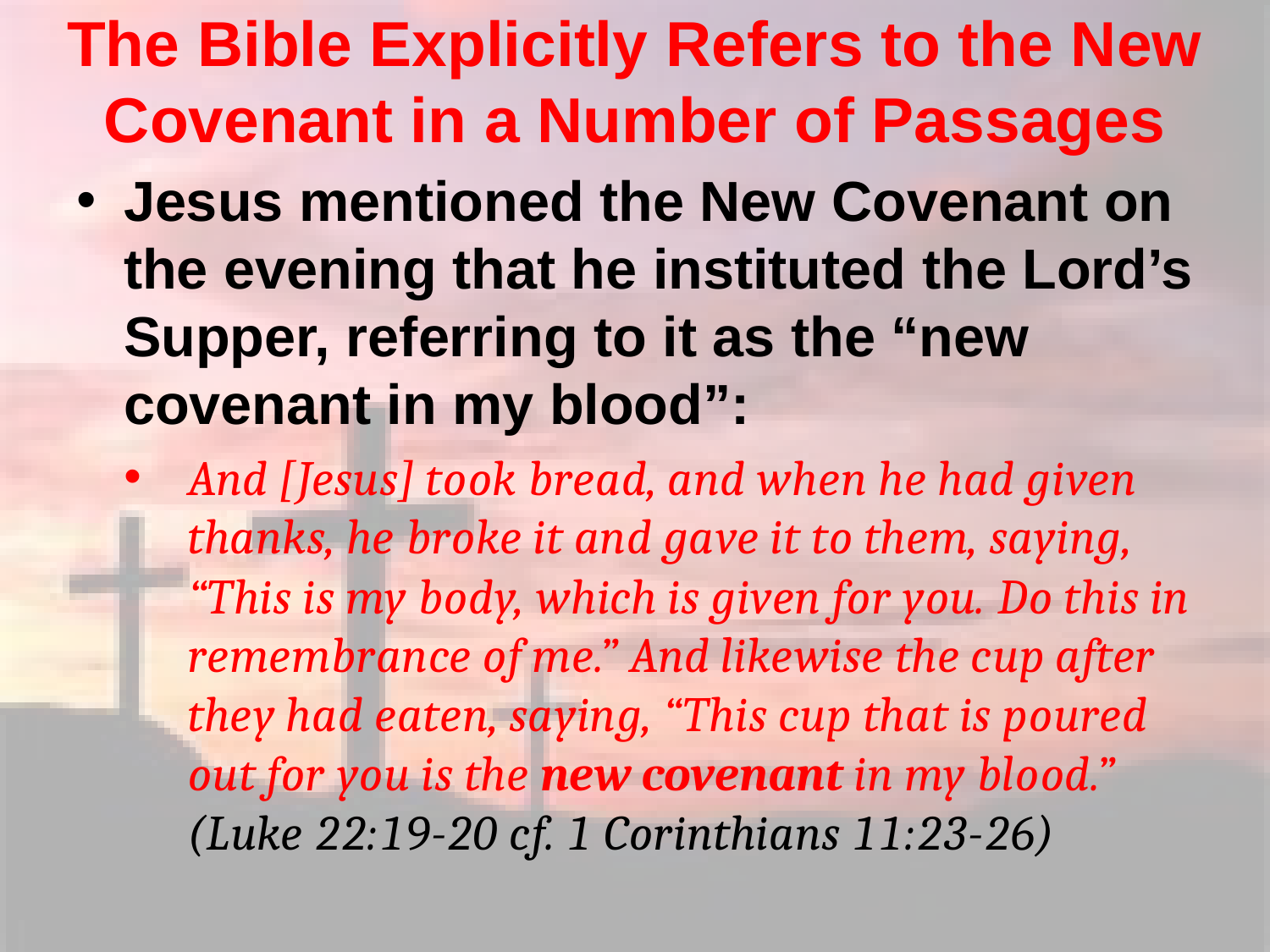

# The Bible Explicitly Refers to the New Covenant in a Number of Passages
Jesus mentioned the New Covenant on the evening that he instituted the Lord’s Supper, referring to it as the “new covenant in my blood”:
And [Jesus] took bread, and when he had given thanks, he broke it and gave it to them, saying, “This is my body, which is given for you. Do this in remembrance of me.” And likewise the cup after they had eaten, saying, “This cup that is poured out for you is the new covenant in my blood.” (Luke 22:19-20 cf. 1 Corinthians 11:23-26)